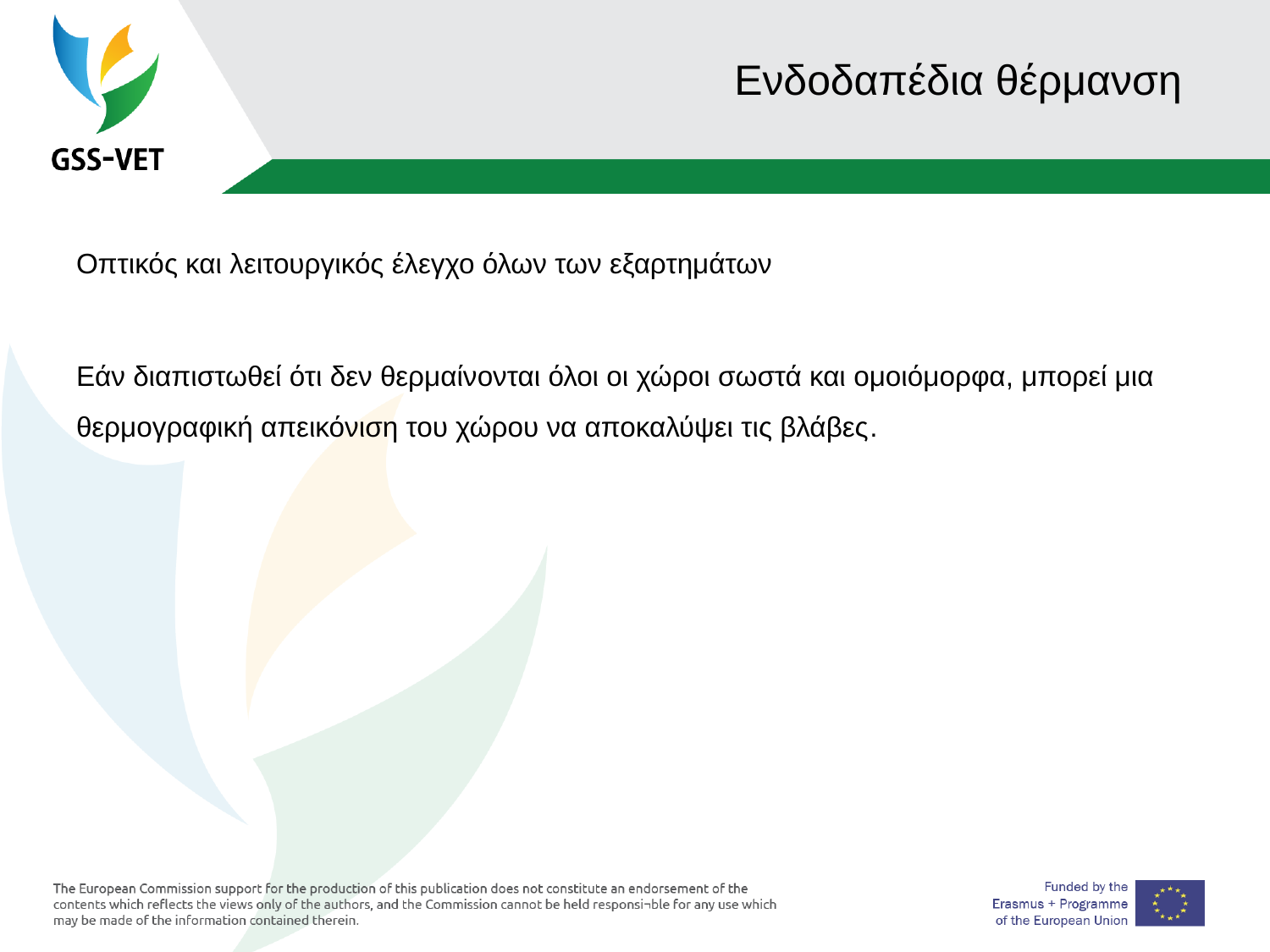

# Ενδοδαπέδια θέρμανση
Οπτικός και λειτουργικός έλεγχο όλων των εξαρτημάτων

Εάν διαπιστωθεί ότι δεν θερμαίνονται όλοι οι χώροι σωστά και ομοιόμορφα, μπορεί μια θερμογραφική απεικόνιση του χώρου να αποκαλύψει τις βλάβες.